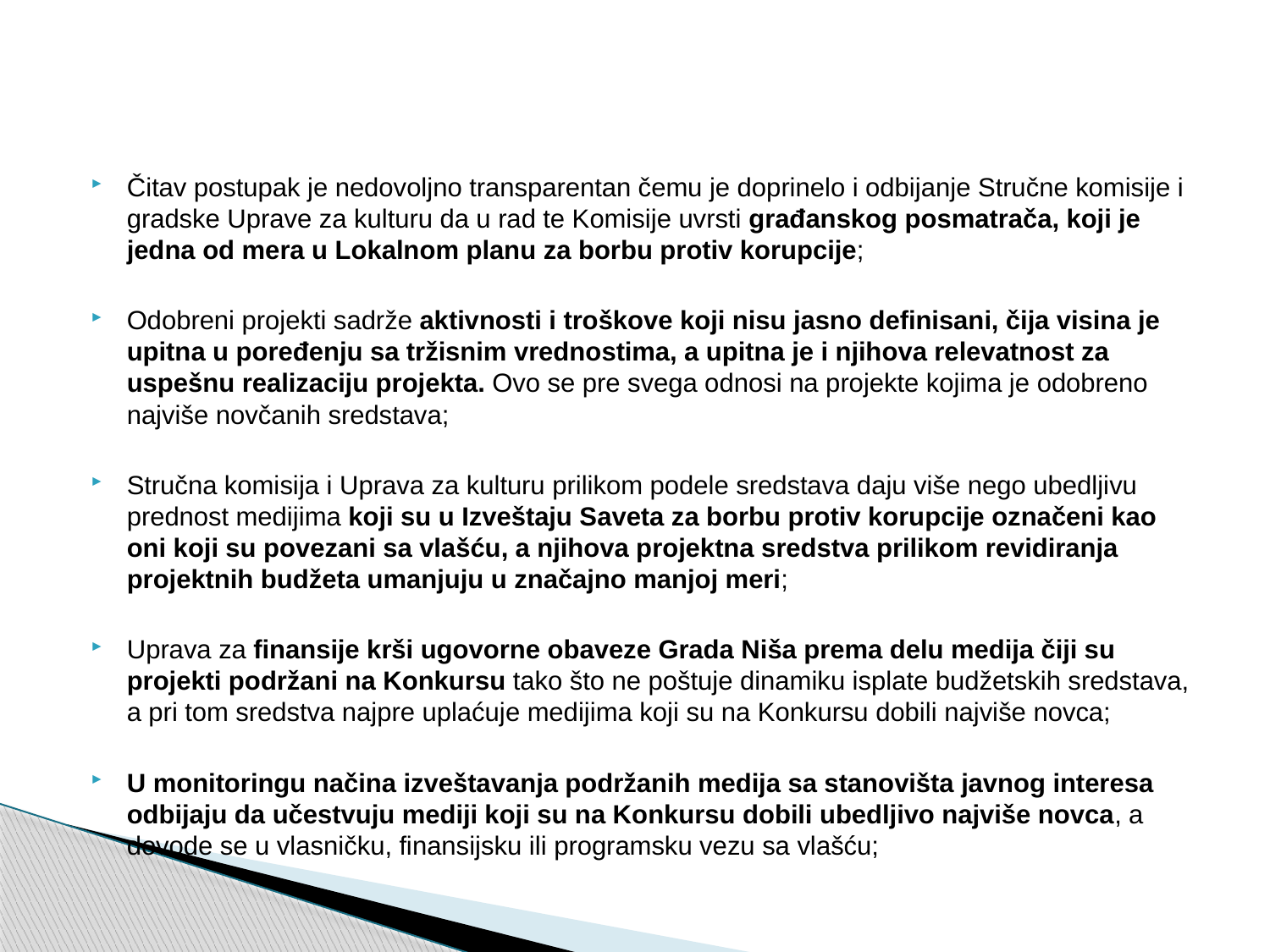

Čitav postupak je nedovoljno transparentan čemu je doprinelo i odbijanje Stručne komisije i gradske Uprave za kulturu da u rad te Komisije uvrsti građanskog posmatrača, koji je jedna od mera u Lokalnom planu za borbu protiv korupcije;

Odobreni projekti sadrže aktivnosti i troškove koji nisu jasno definisani, čija visina je upitna u poređenju sa tržisnim vrednostima, a upitna je i njihova relevatnost za uspešnu realizaciju projekta. Ovo se pre svega odnosi na projekte kojima je odobreno najviše novčanih sredstava;

Stručna komisija i Uprava za kulturu prilikom podele sredstava daju više nego ubedljivu prednost medijima koji su u Izveštaju Saveta za borbu protiv korupcije označeni kao oni koji su povezani sa vlašću, a njihova projektna sredstva prilikom revidiranja projektnih budžeta umanjuju u značajno manjoj meri;

Uprava za finansije krši ugovorne obaveze Grada Niša prema delu medija čiji su projekti podržani na Konkursu tako što ne poštuje dinamiku isplate budžetskih sredstava, a pri tom sredstva najpre uplaćuje medijima koji su na Konkursu dobili najviše novca;

U monitoringu načina izveštavanja podržanih medija sa stanovišta javnog interesa odbijaju da učestvuju mediji koji su na Konkursu dobili ubedljivo najviše novca, a dovode se u vlasničku, finansijsku ili programsku vezu sa vlašću;